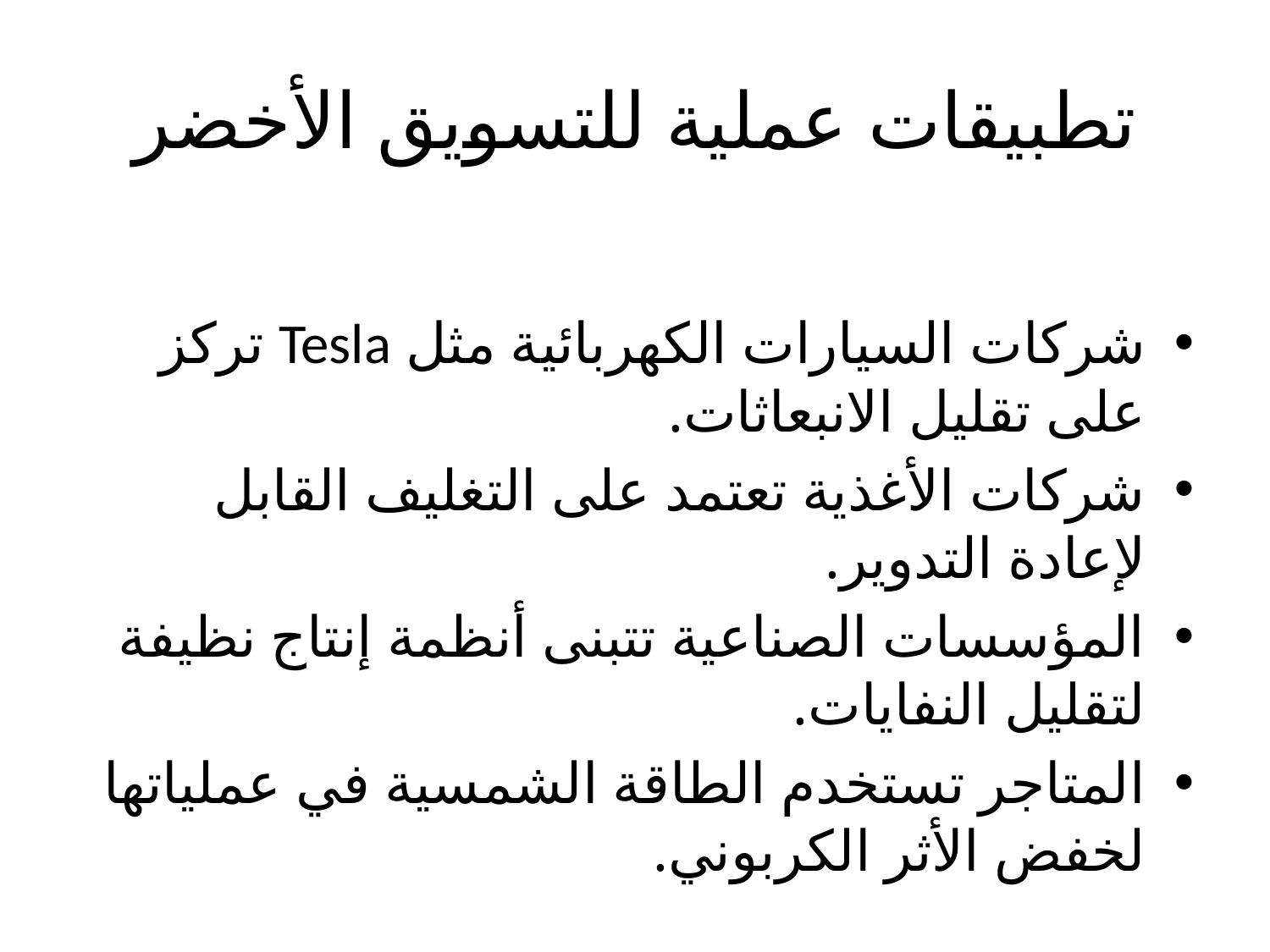

# تطبيقات عملية للتسويق الأخضر

شركات السيارات الكهربائية مثل Tesla تركز على تقليل الانبعاثات.
شركات الأغذية تعتمد على التغليف القابل لإعادة التدوير.
المؤسسات الصناعية تتبنى أنظمة إنتاج نظيفة لتقليل النفايات.
المتاجر تستخدم الطاقة الشمسية في عملياتها لخفض الأثر الكربوني.